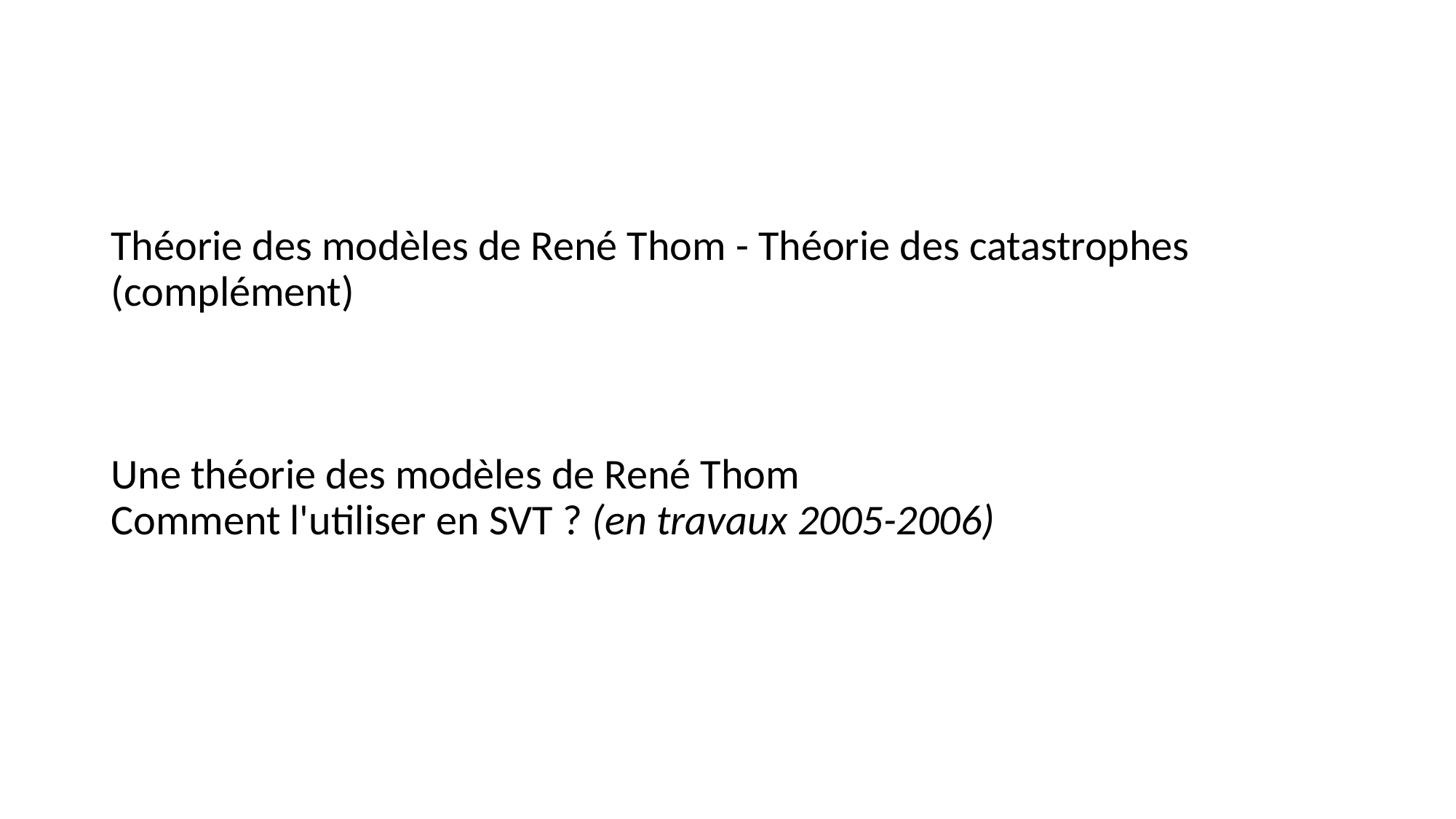

#
Théorie des modèles de René Thom - Théorie des catastrophes (complément)

Une théorie des modèles de René Thom
Comment l'utiliser en SVT ? (en travaux 2005-2006)